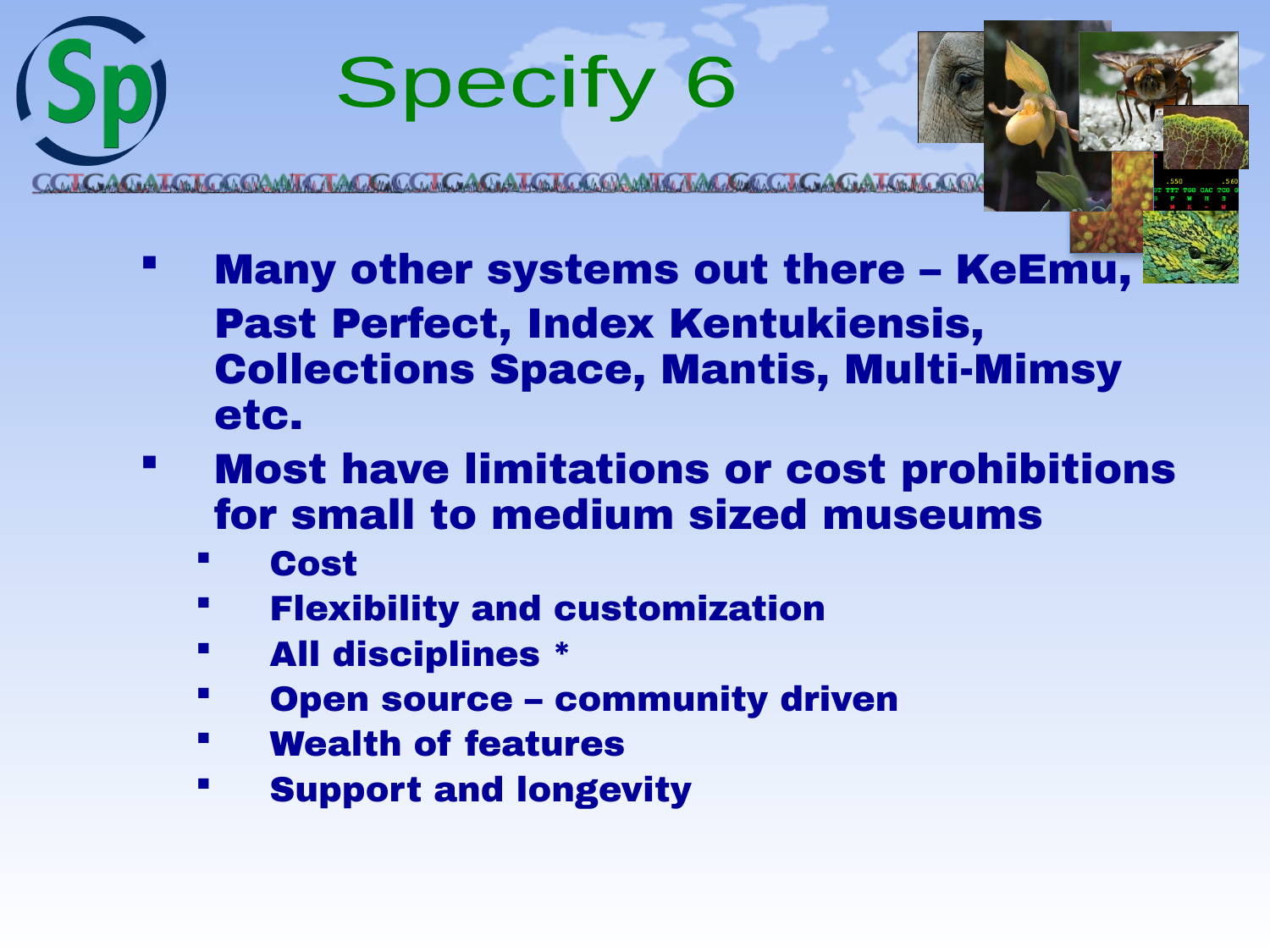

Specify 6

Many other systems out there – KeEmu,
	Past Perfect, Index Kentukiensis, 	  Collections Space, Mantis, Multi-Mimsy  etc.
Most have limitations or cost prohibitions for small to medium sized museums
Cost
Flexibility and customization
All disciplines *
Open source – community driven
Wealth of features
Support and longevity